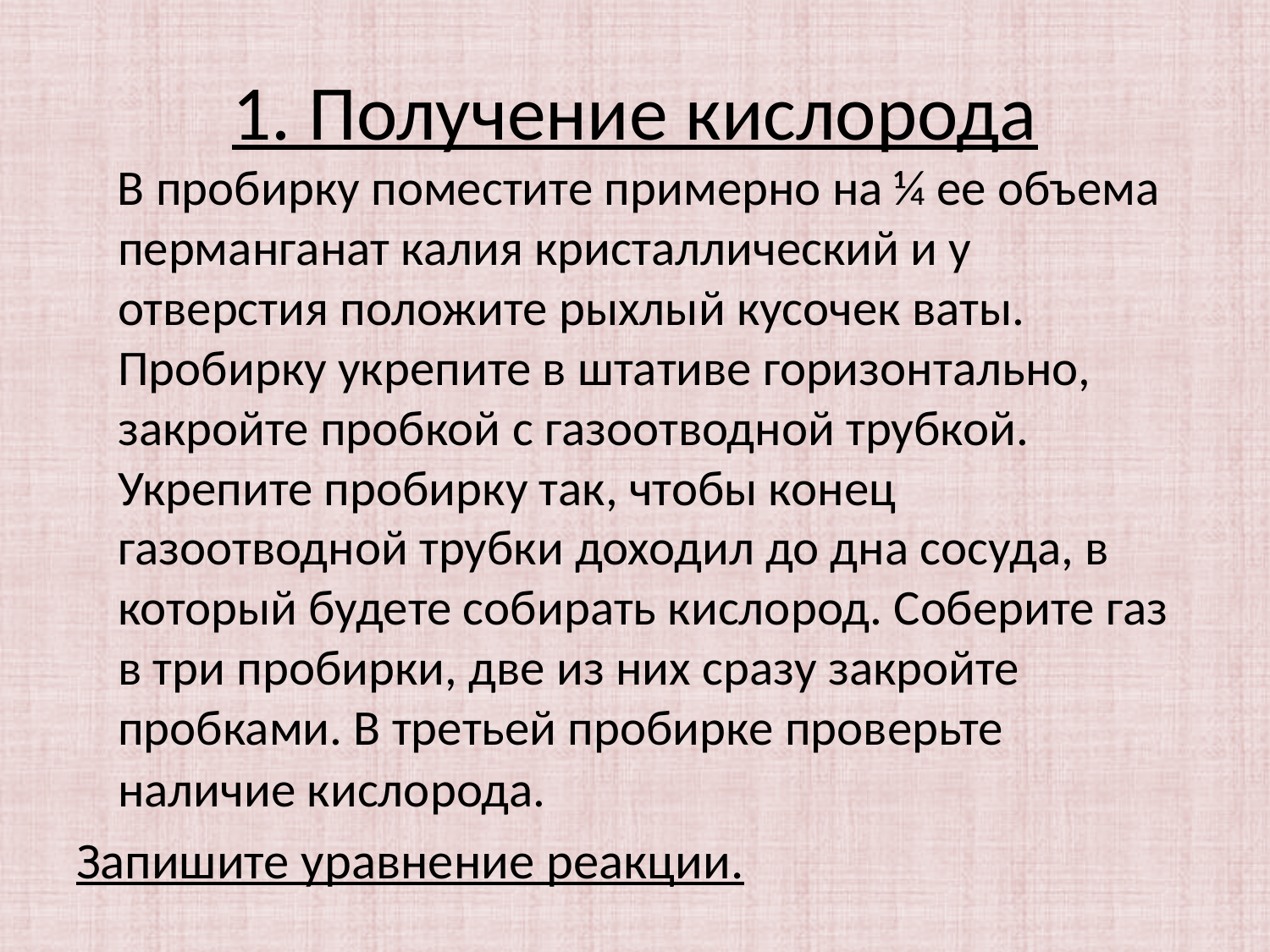

# 1. Получение кислорода
    В пробирку поместите примерно на ¼ ее объема перманганат калия кристаллический и у отверстия положите рыхлый кусочек ваты. Пробирку укрепите в штативе горизонтально, закройте пробкой с газоотводной трубкой. Укрепите пробирку так, чтобы конец газоотводной трубки доходил до дна сосуда, в который будете собирать кислород. Соберите газ в три пробирки, две из них сразу закройте пробками. В третьей пробирке проверьте наличие кислорода.
Запишите уравнение реакции.